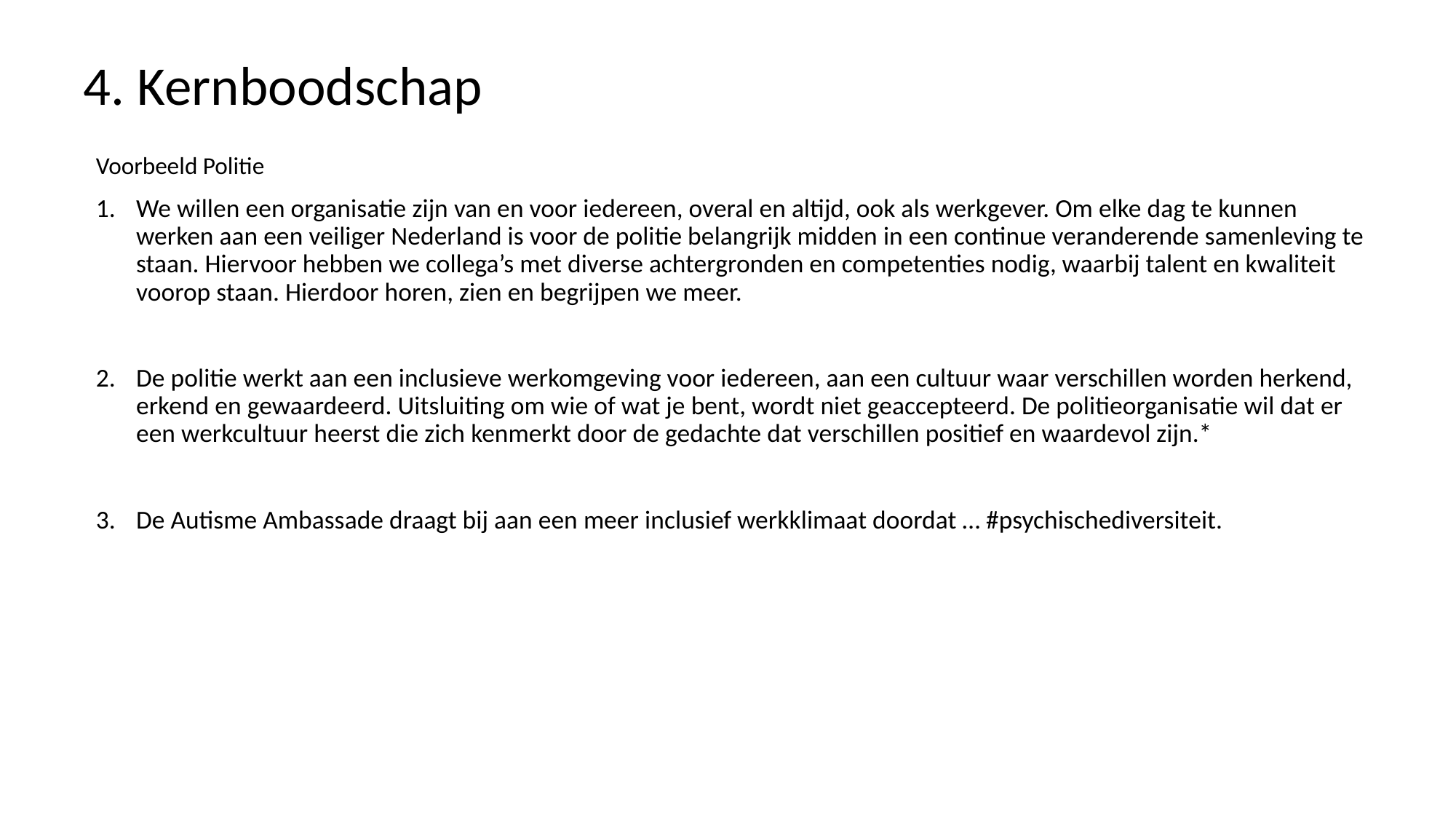

# 4. Kernboodschap
Voorbeeld Politie
We willen een organisatie zijn van en voor iedereen, overal en altijd, ook als werkgever. Om elke dag te kunnen werken aan een veiliger Nederland is voor de politie belangrijk midden in een continue veranderende samenleving te staan. Hiervoor hebben we collega’s met diverse achtergronden en competenties nodig, waarbij talent en kwaliteit voorop staan. Hierdoor horen, zien en begrijpen we meer.

De politie werkt aan een inclusieve werkomgeving voor iedereen, aan een cultuur waar verschillen worden herkend, erkend en gewaardeerd. Uitsluiting om wie of wat je bent, wordt niet geaccepteerd. De politieorganisatie wil dat er een werkcultuur heerst die zich kenmerkt door de gedachte dat verschillen positief en waardevol zijn.*

De Autisme Ambassade draagt bij aan een meer inclusief werkklimaat doordat … #psychischediversiteit.